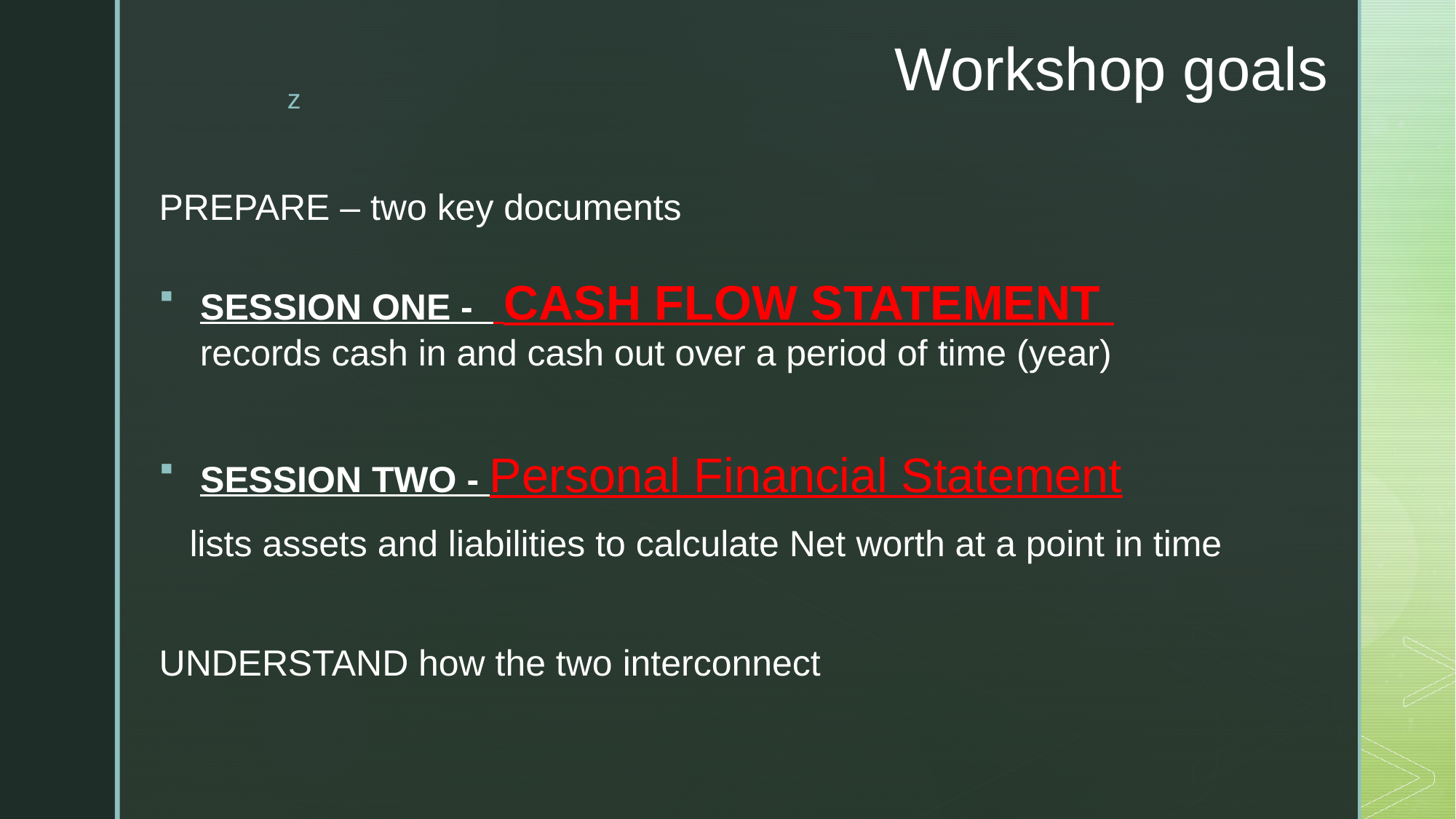

# Workshop goals
PREPARE – two key documents

SESSION ONE -   CASH FLOW STATEMENT
    records cash in and cash out over a period of time (year)

SESSION TWO - Personal Financial Statement
   lists assets and liabilities to calculate Net worth at a point in time

UNDERSTAND how the two interconnect